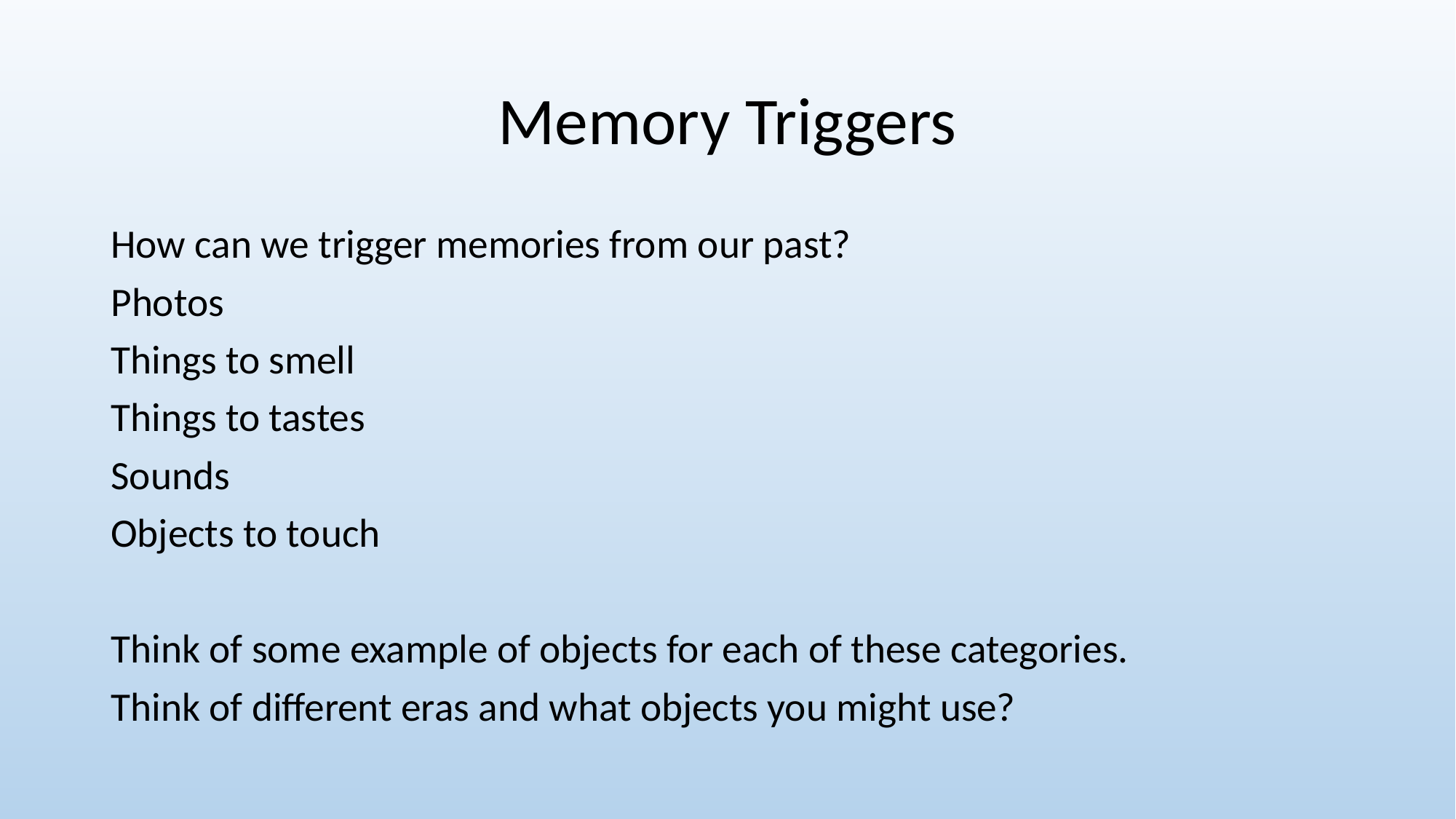

# Memory Triggers
How can we trigger memories from our past?
Photos
Things to smell
Things to tastes
Sounds
Objects to touch

Think of some example of objects for each of these categories.
Think of different eras and what objects you might use?